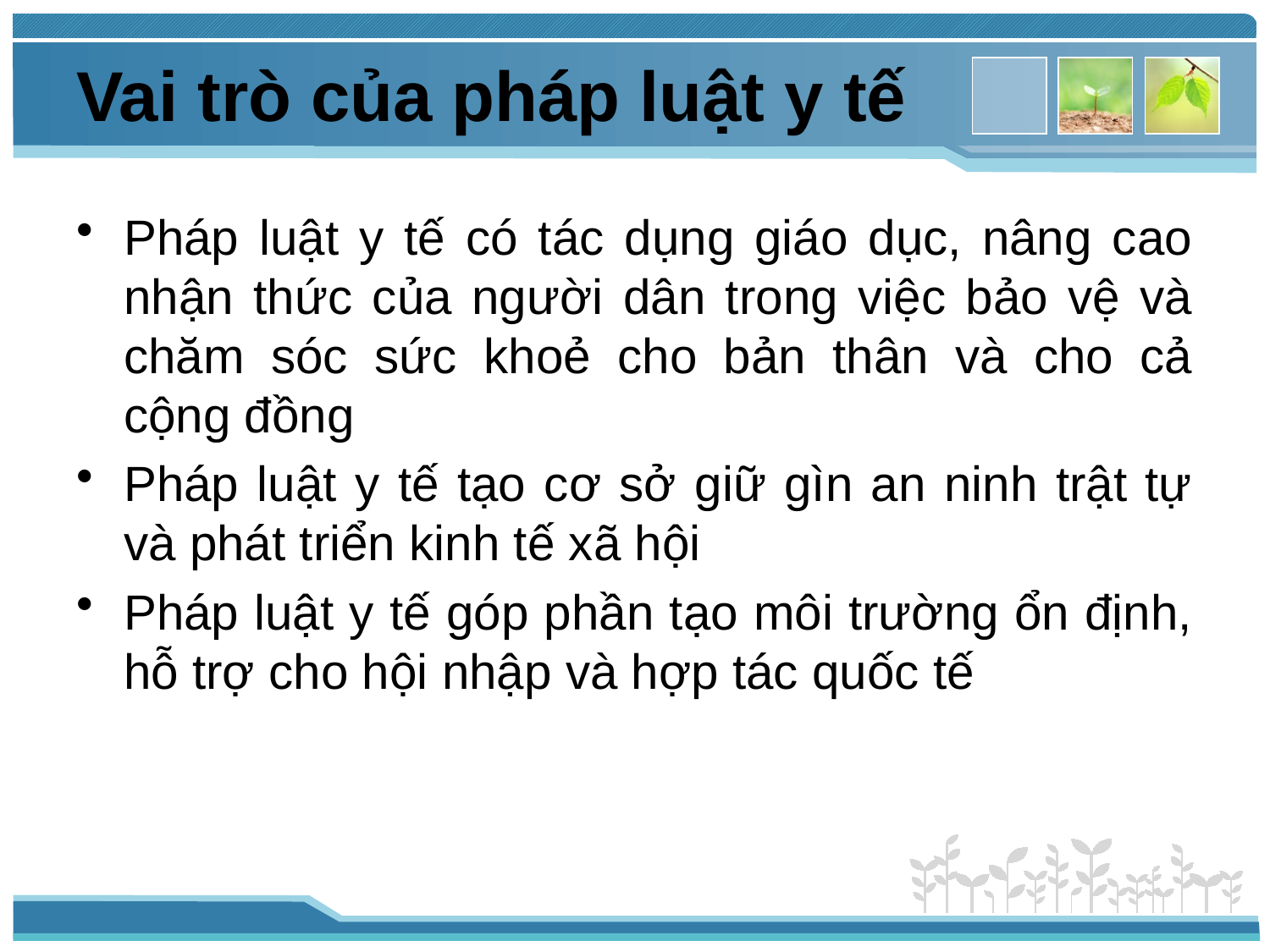

# Vai trò của pháp luật y tế
Pháp luật y tế có tác dụng giáo dục, nâng cao nhận thức của người dân trong việc bảo vệ và chăm sóc sức khoẻ cho bản thân và cho cả cộng đồng
Pháp luật y tế tạo cơ sở giữ gìn an ninh trật tự và phát triển kinh tế xã hội
Pháp luật y tế góp phần tạo môi trường ổn định, hỗ trợ cho hội nhập và hợp tác quốc tế